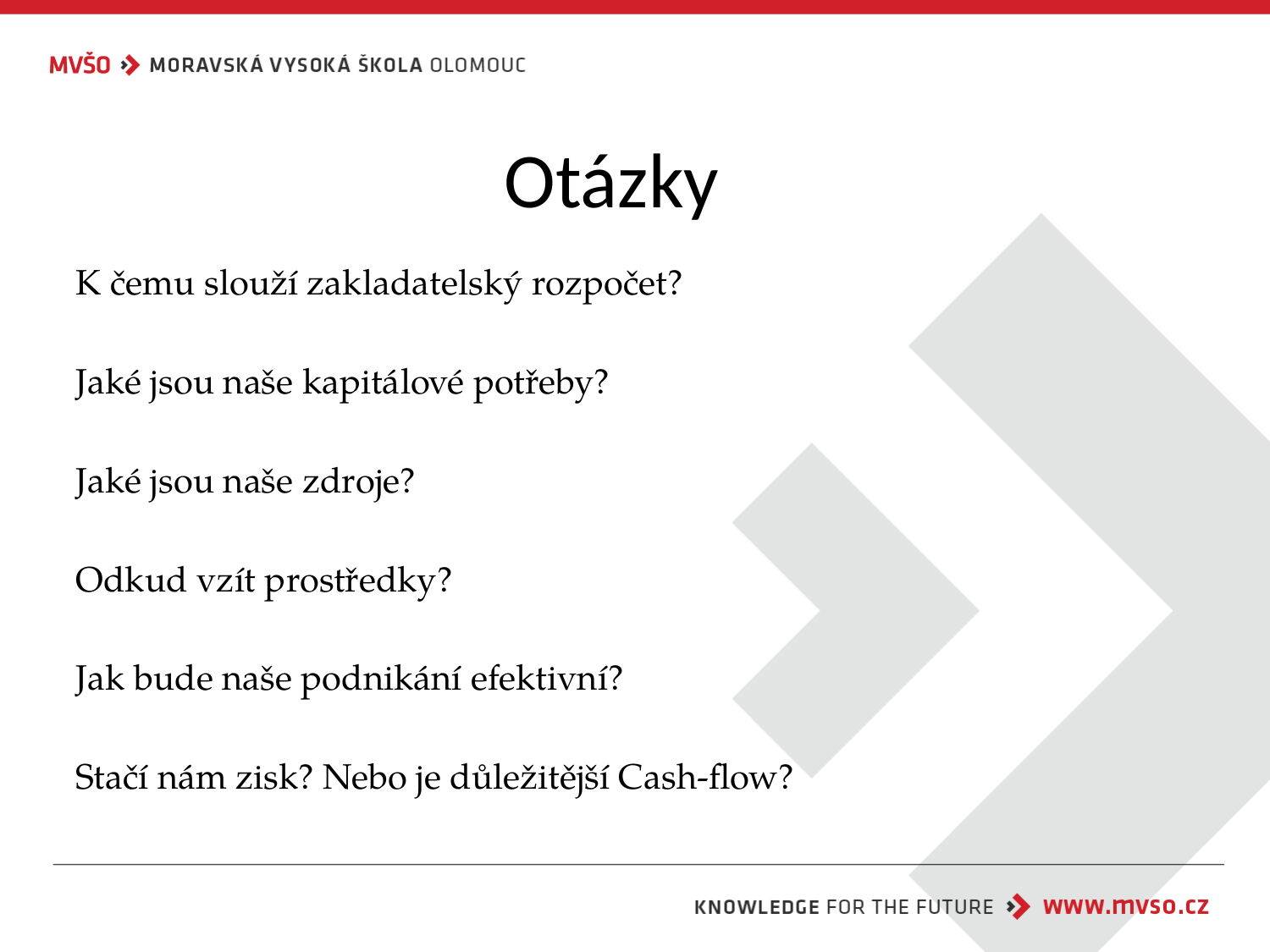

# Otázky
K čemu slouží zakladatelský rozpočet?

Jaké jsou naše kapitálové potřeby?

Jaké jsou naše zdroje?

Odkud vzít prostředky?

Jak bude naše podnikání efektivní?

Stačí nám zisk? Nebo je důležitější Cash-flow?